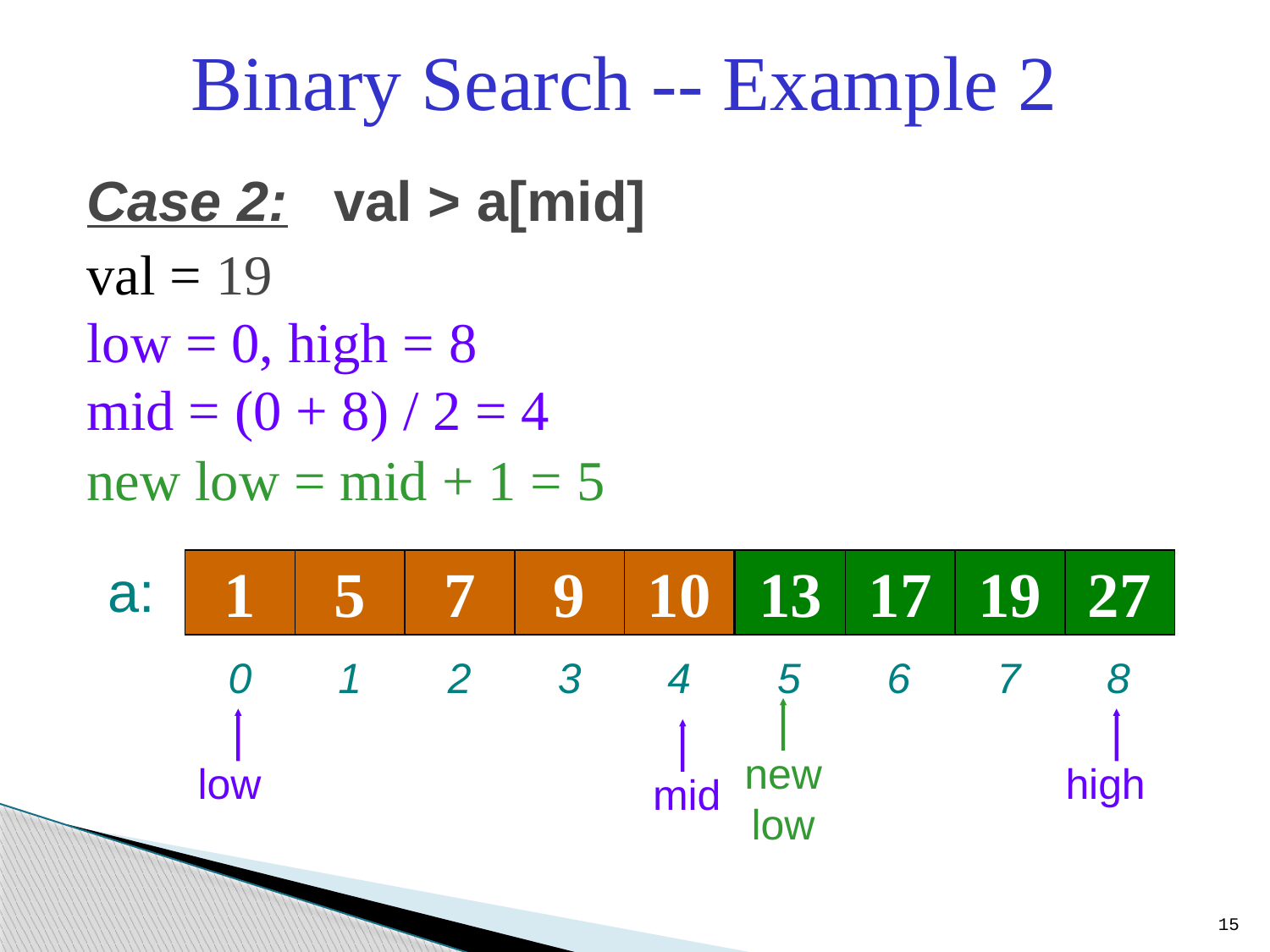

Binary Search -- Example 2
Case 2:   val > a[mid]
val = 19
low = 0, high = 8
mid = (0 + 8) / 2 = 4
new low = mid + 1 = 5

new low
13
17
19
27
a:
1
5
7
9
10
13
17
19
27
0
1
2
3
4
5
6
7
8

low
high
mid
15